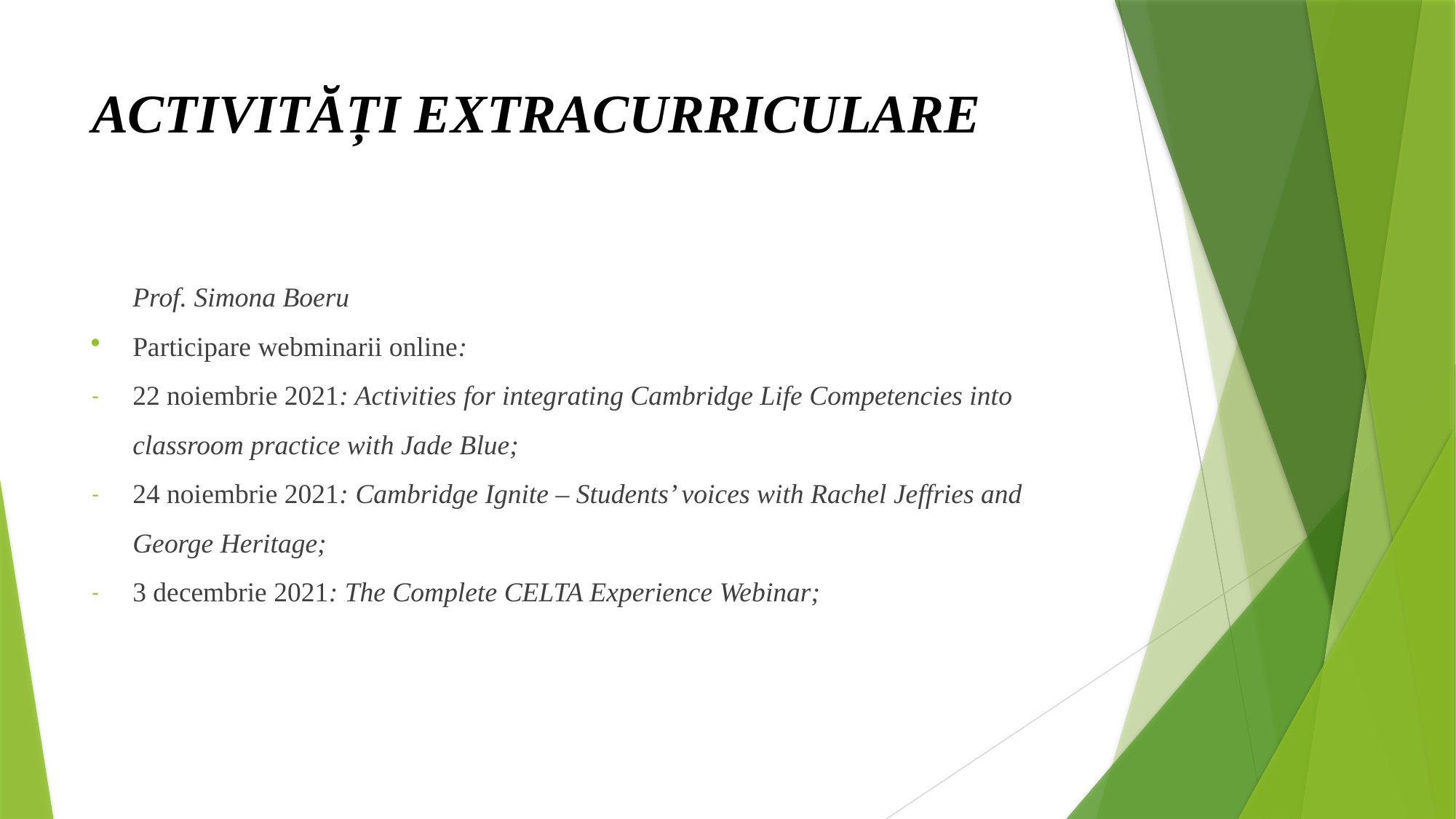

# ACTIVITĂȚI EXTRACURRICULARE
Prof. Simona Boeru
Participare webminarii online:
22 noiembrie 2021: Activities for integrating Cambridge Life Competencies into classroom practice with Jade Blue;
24 noiembrie 2021: Cambridge Ignite – Students’ voices with Rachel Jeffries and George Heritage;
3 decembrie 2021: The Complete CELTA Experience Webinar;